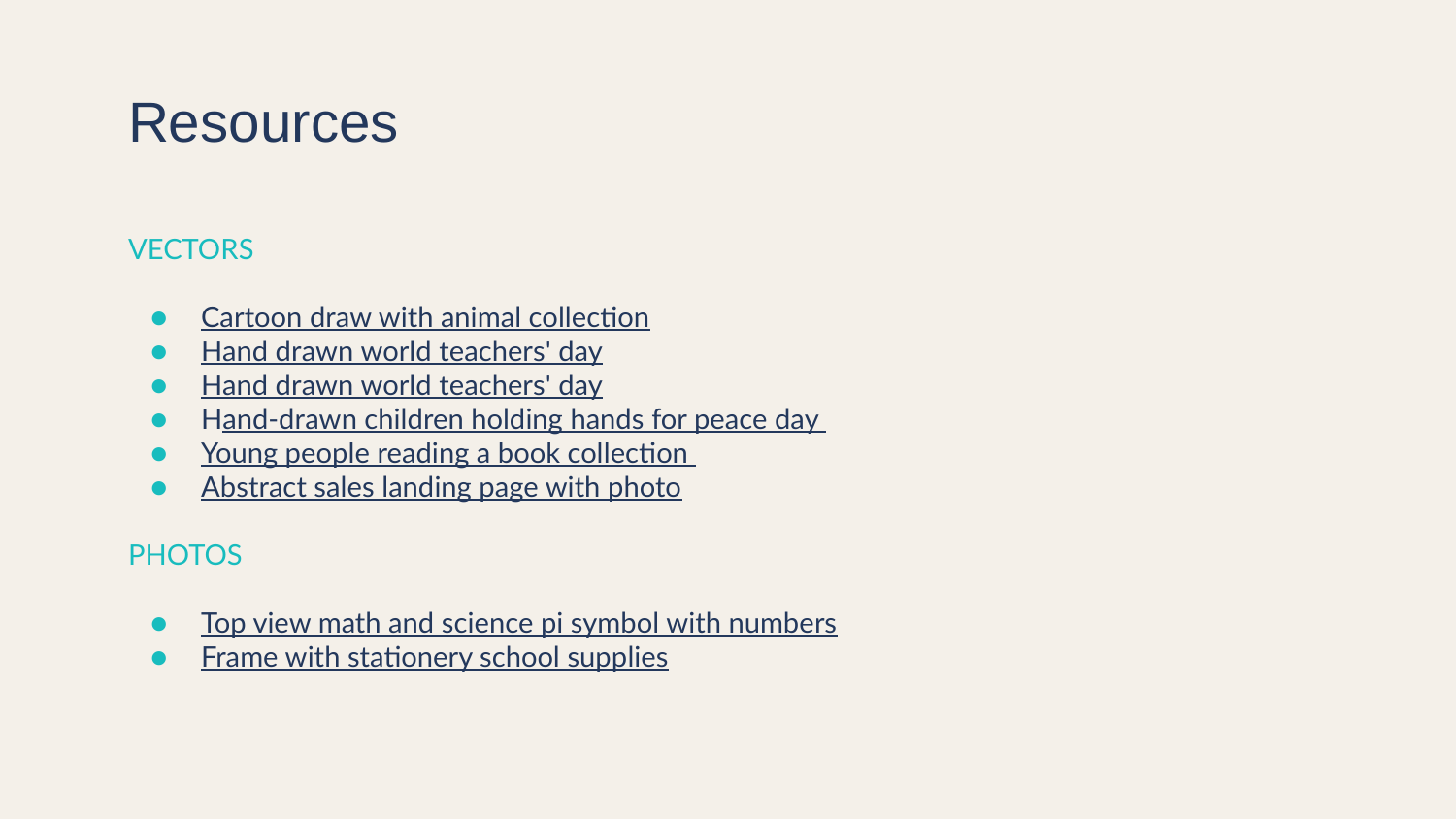

# Resources
VECTORS

Cartoon draw with animal collection
Hand drawn world teachers' day
Hand drawn world teachers' day
Hand-drawn children holding hands for peace day
Young people reading a book collection
Abstract sales landing page with photo

PHOTOS

Top view math and science pi symbol with numbers
Frame with stationery school supplies